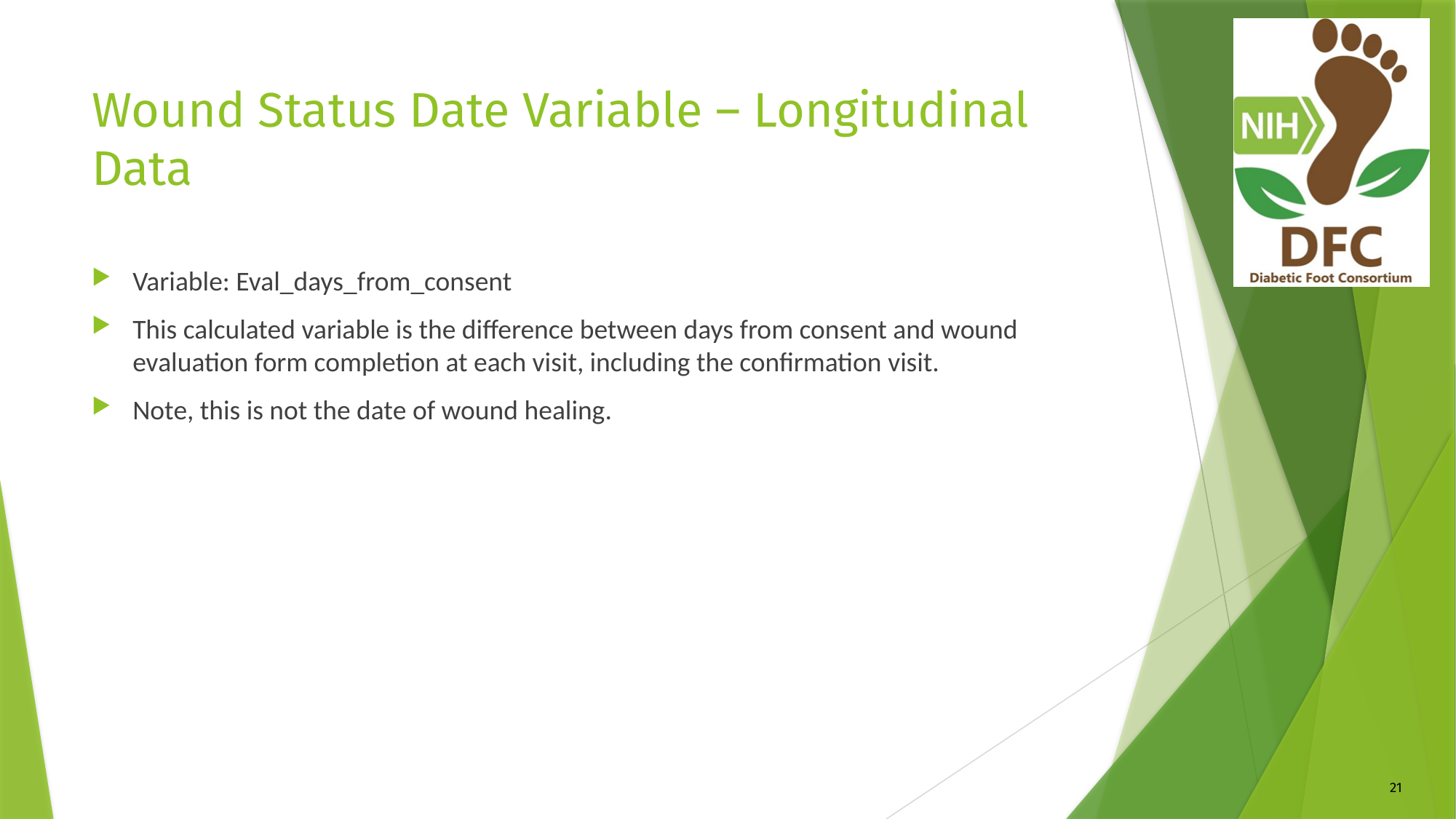

# Wound Status Date Variable – Longitudinal Data
Variable: Eval_days_from_consent
This calculated variable is the difference between days from consent and wound evaluation form completion at each visit, including the confirmation visit.
Note, this is not the date of wound healing.
21